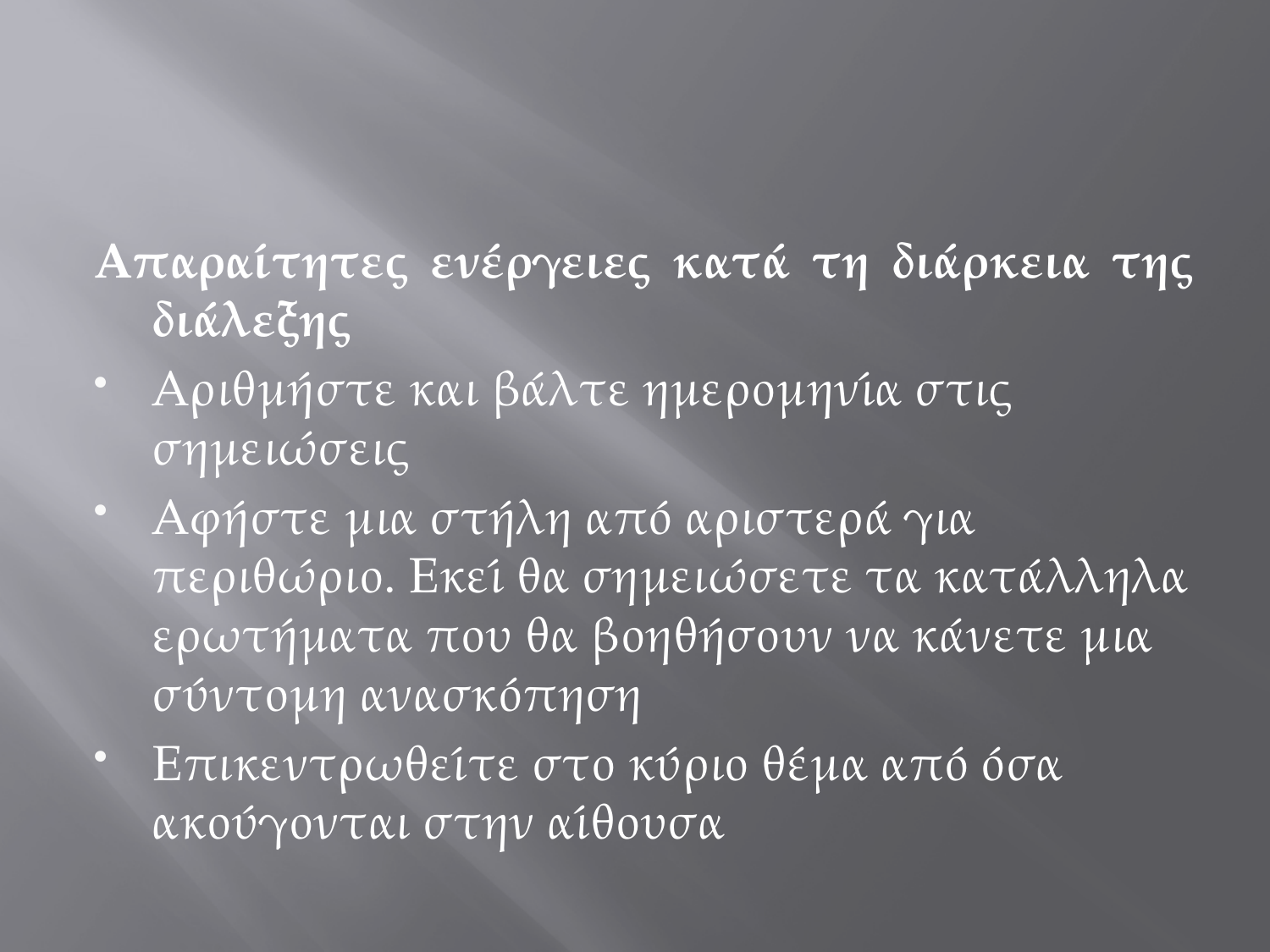

#
Απαραίτητες ενέργειες κατά τη διάρκεια της διάλεξης
Αριθμήστε και βάλτε ημερομηνία στις σημειώσεις
Αφήστε μια στήλη από αριστερά για περιθώριο. Εκεί θα σημειώσετε τα κατάλληλα ερωτήματα που θα βοηθήσουν να κάνετε μια σύντομη ανασκόπηση
Επικεντρωθείτε στο κύριο θέμα από όσα ακούγονται στην αίθουσα